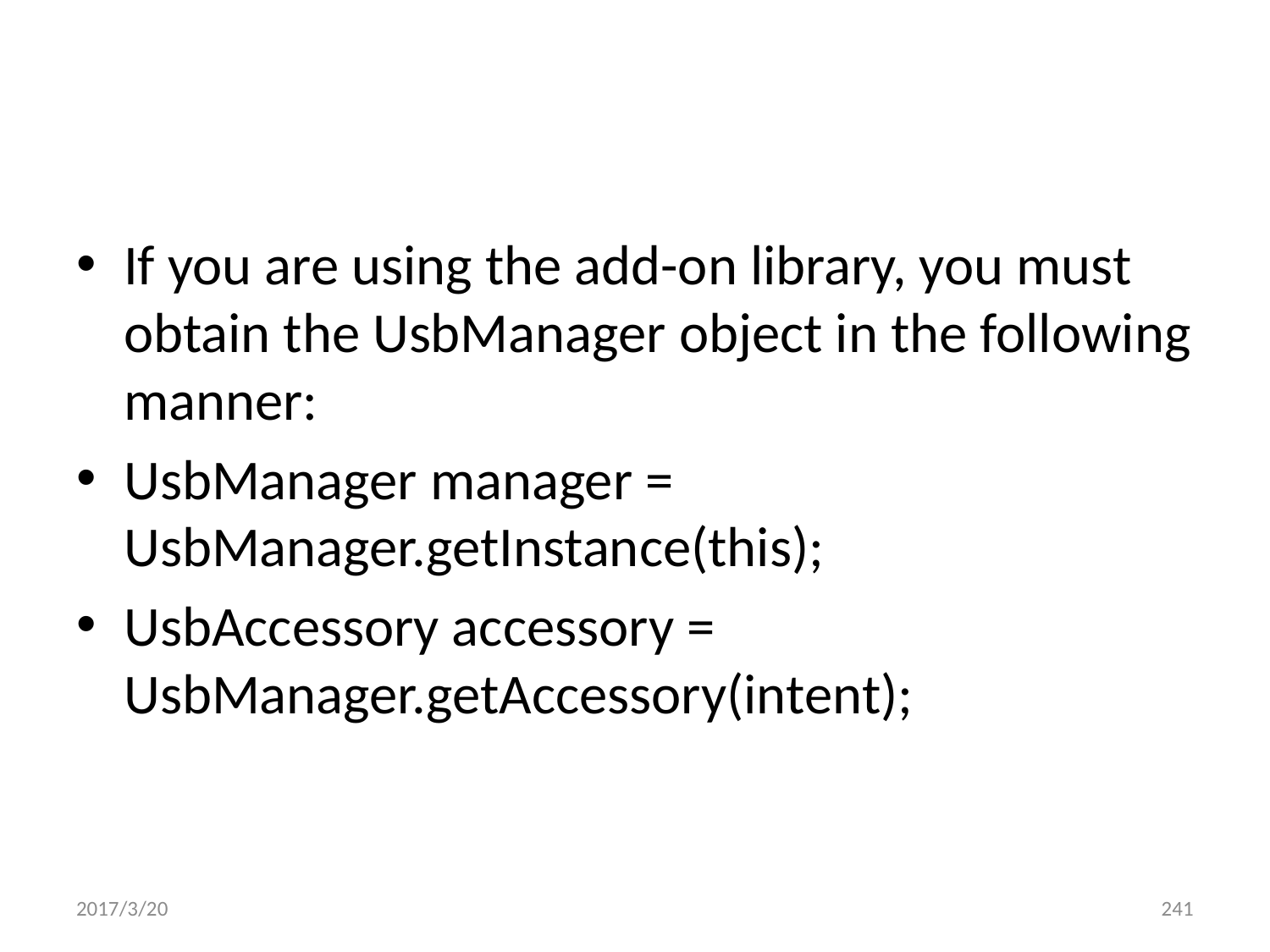

#
If you are using the add-on library, you must obtain the UsbManager object in the following manner:
UsbManager manager = UsbManager.getInstance(this);
UsbAccessory accessory = UsbManager.getAccessory(intent);
2017/3/20
241